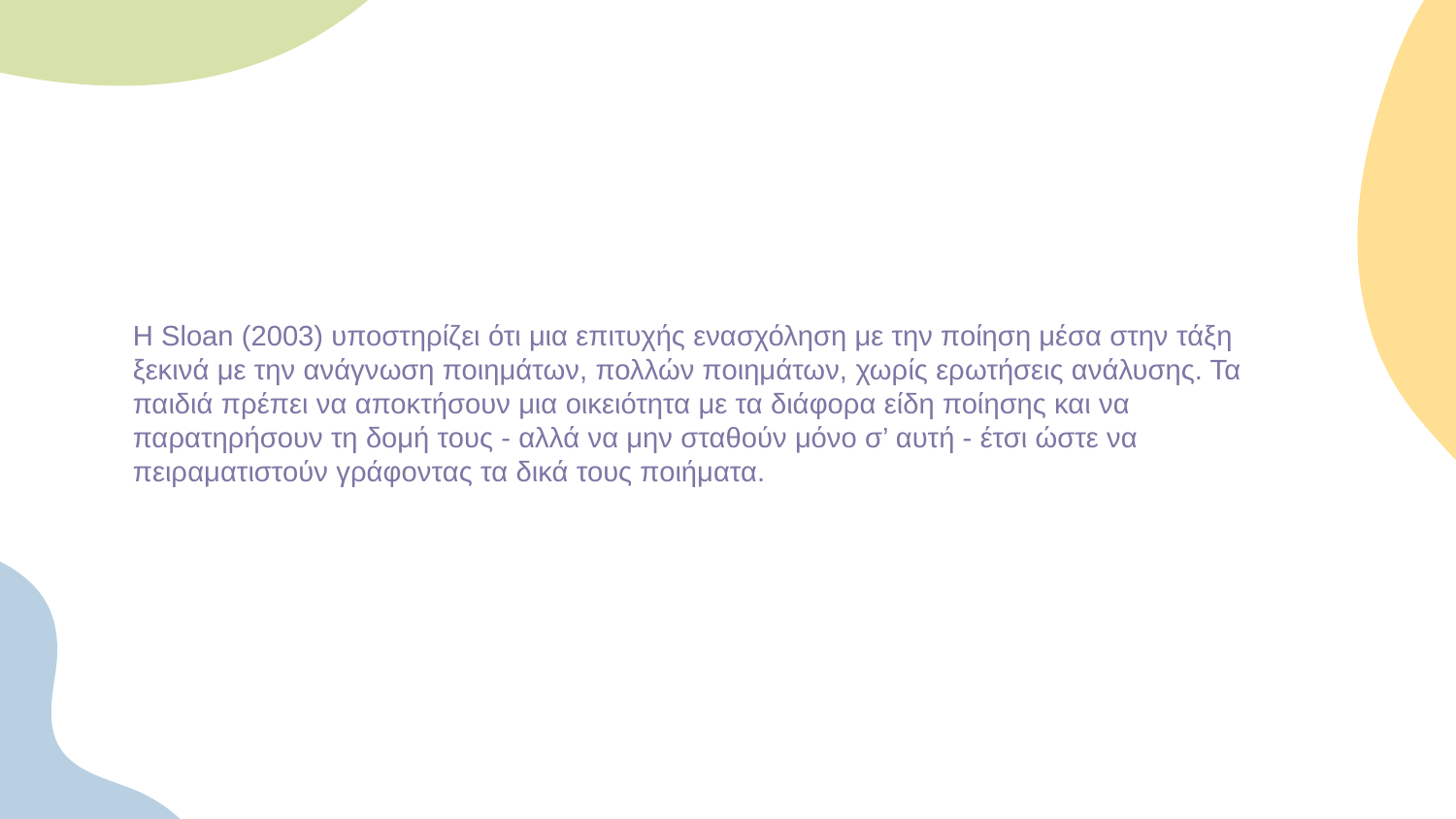

Η Sloan (2003) υποστηρίζει ότι μια επιτυχής ενασχόληση με την ποίηση μέσα στην τάξη
ξεκινά με την ανάγνωση ποιημάτων, πολλών ποιημάτων, χωρίς ερωτήσεις ανάλυσης. Τα
παιδιά πρέπει να αποκτήσουν μια οικειότητα με τα διάφορα είδη ποίησης και να
παρατηρήσουν τη δομή τους - αλλά να μην σταθούν μόνο σ’ αυτή - έτσι ώστε να πειραματιστούν γράφοντας τα δικά τους ποιήματα.